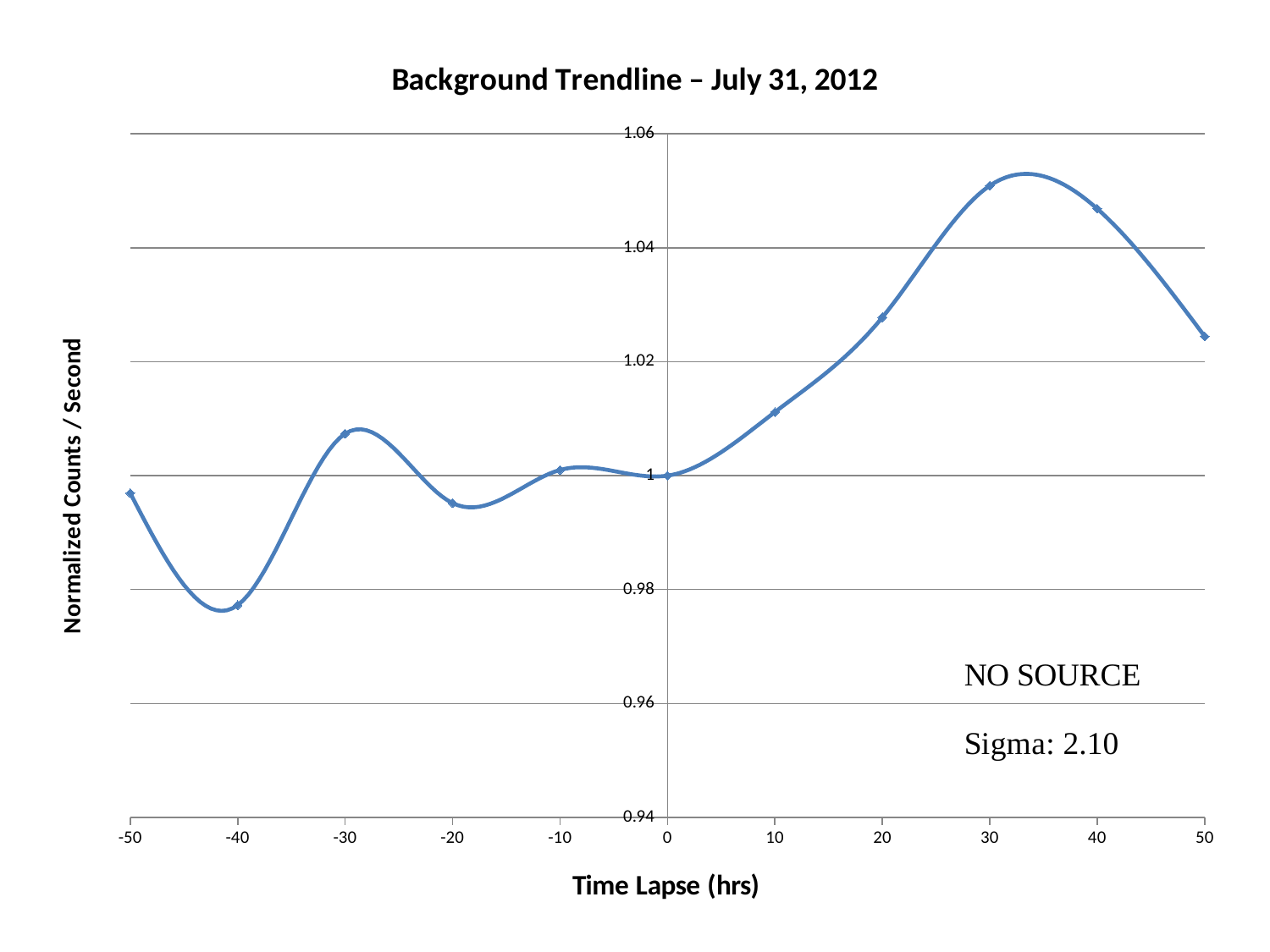

### Chart: Background Trendline – July 31, 2012

| Category |  |
|---|---|